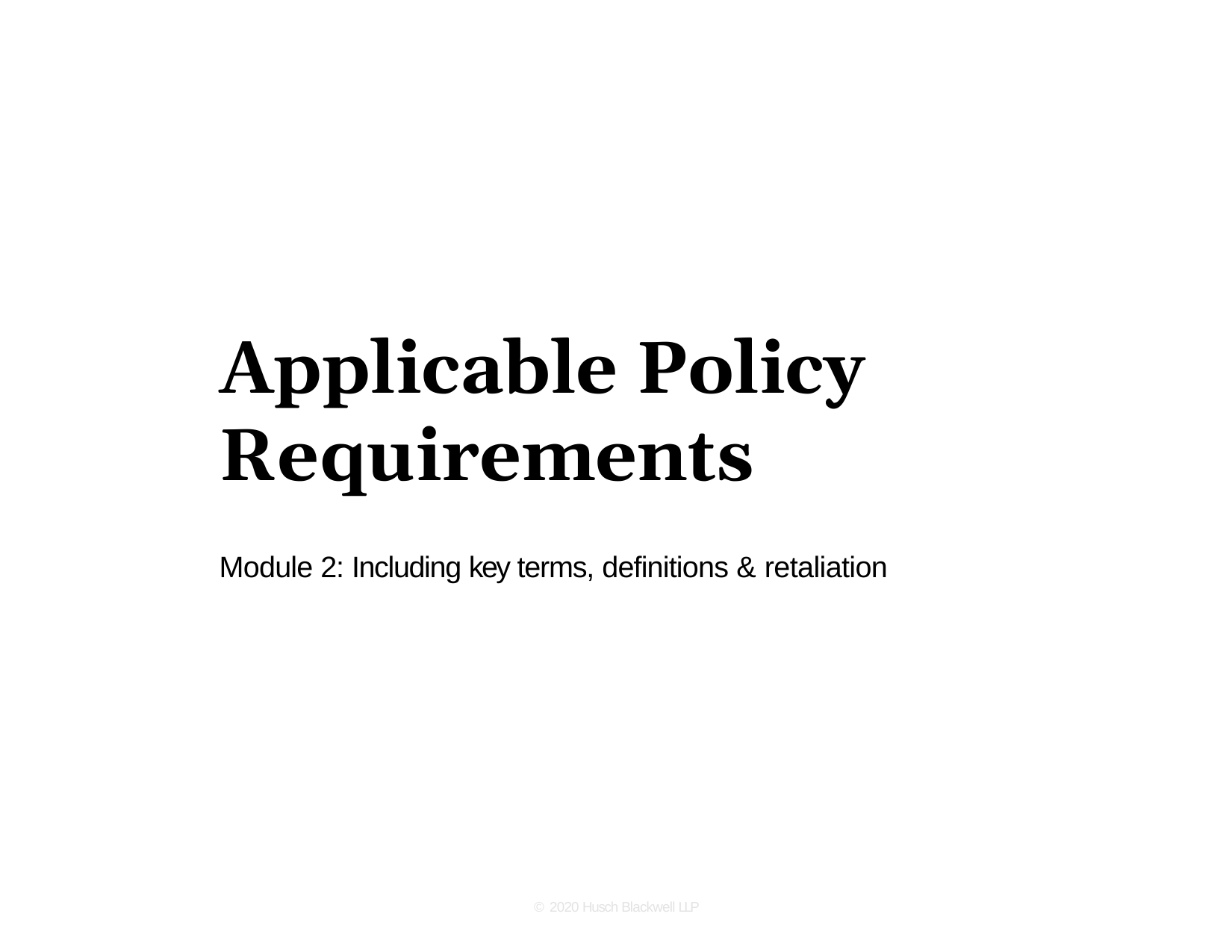

# Applicable Policy  Requirements
Module 2: Including key terms, definitions & retaliation
© 2020 Husch Blackwell LLP